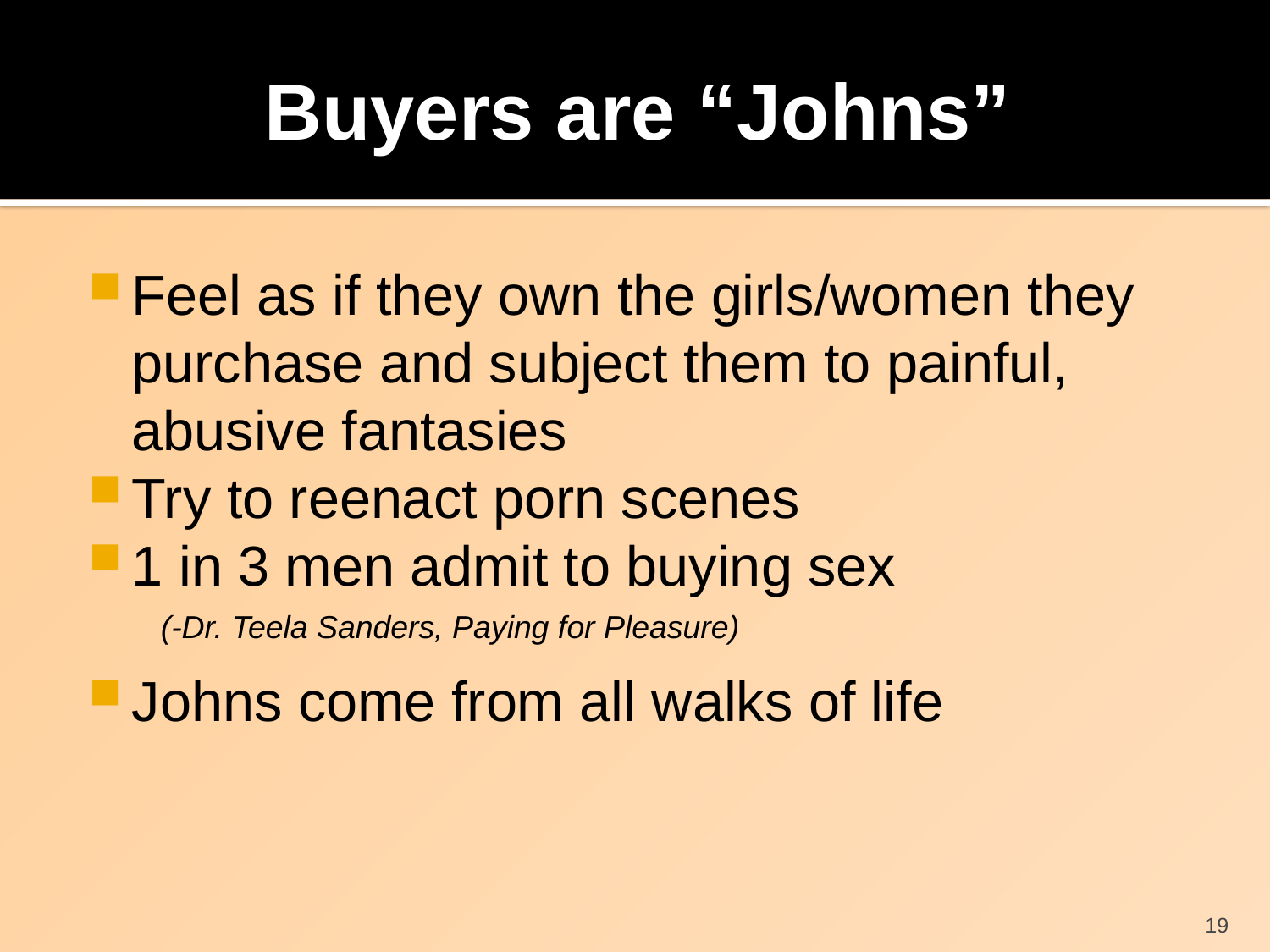

# Buyers are “Johns”
Feel as if they own the girls/women they purchase and subject them to painful, abusive fantasies
Try to reenact porn scenes
1 in 3 men admit to buying sex

Johns come from all walks of life
(-Dr. Teela Sanders, Paying for Pleasure)
19